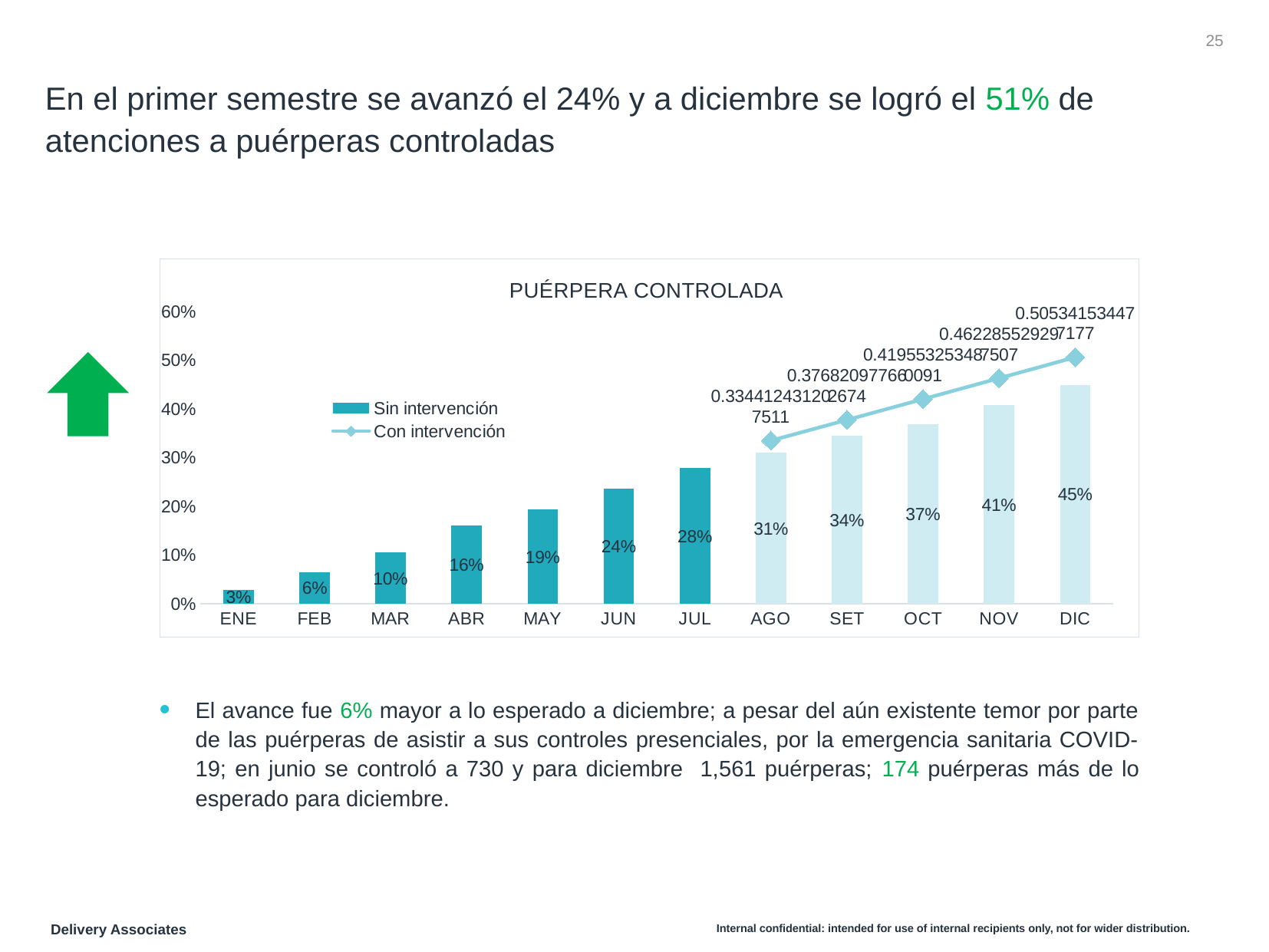

25
# En el primer semestre se avanzó el 24% y a diciembre se logró el 51% de atenciones a puérperas controladas

### Chart: PUÉRPERA CONTROLADA

| Category | Sin intervención | Con intervención |
|---|---|---|
| ENE | 0.02751699579151829 | None |
| FEB | 0.06442214308837811 | None |
| MAR | 0.10488831337002266 | None |
| ABR | 0.1608934930398187 | None |
| MAY | 0.19294269990288118 | None |
| JUN | 0.23632243444480414 | None |
| JUL | 0.2777597928132082 | None |
| AGO | 0.30948527031401746 | 0.3344124312075105 |
| SET | 0.34444804143735835 | 0.37682097766267403 |
| OCT | 0.36775655551958564 | 0.41955325348009065 |
| NOV | 0.40757526707672387 | 0.46228552929750727 |
| DIC | 0.4490126254451279 | 0.5053415344771771 |
El avance fue 6% mayor a lo esperado a diciembre; a pesar del aún existente temor por parte de las puérperas de asistir a sus controles presenciales, por la emergencia sanitaria COVID-19; en junio se controló a 730 y para diciembre  1,561 puérperas; 174 puérperas más de lo esperado para diciembre.